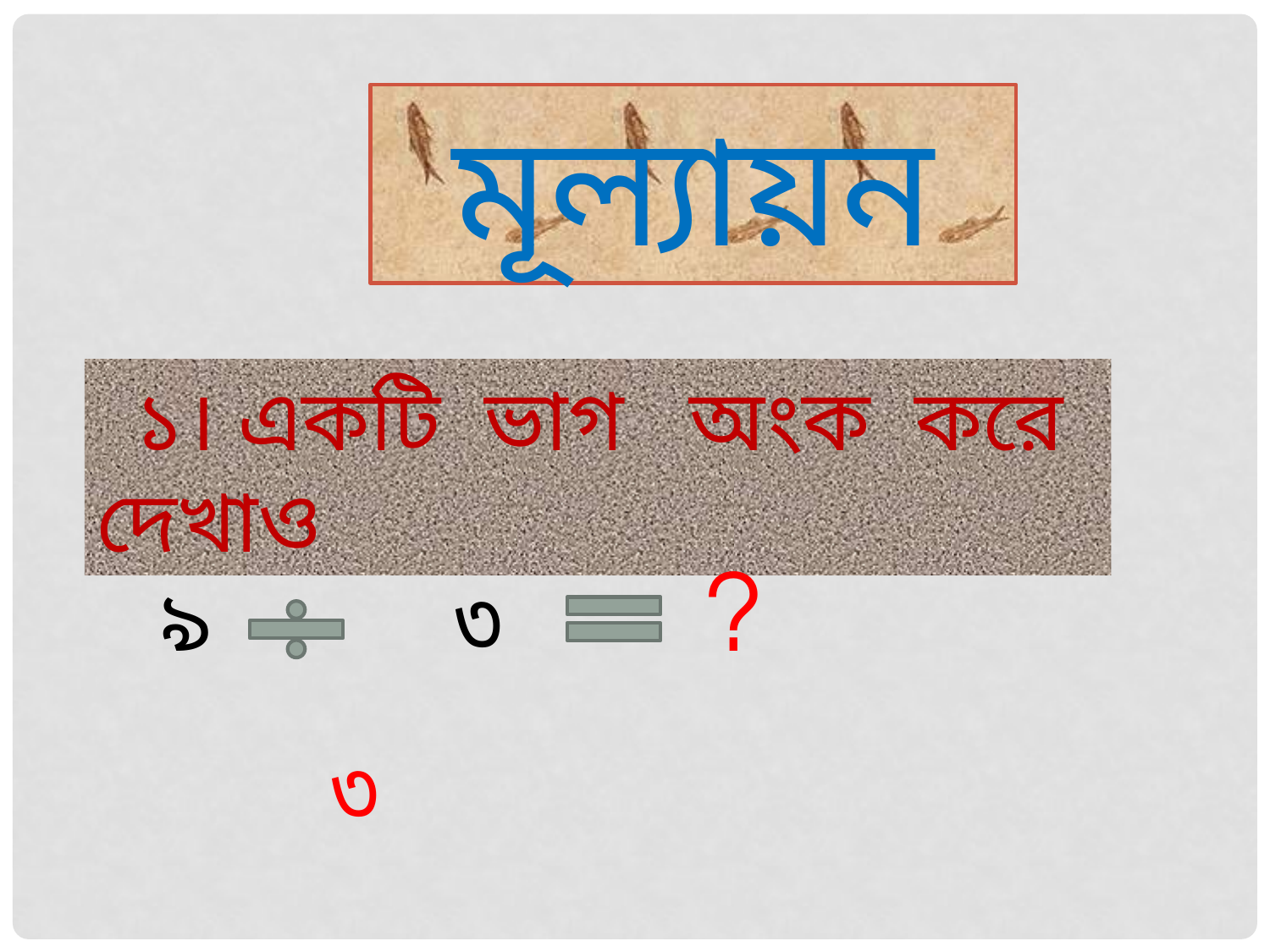

মূল্যায়ন
  ১। একটি  ভাগ   অংক  করে  দেখাও
 ৯           ৩         ?

৩